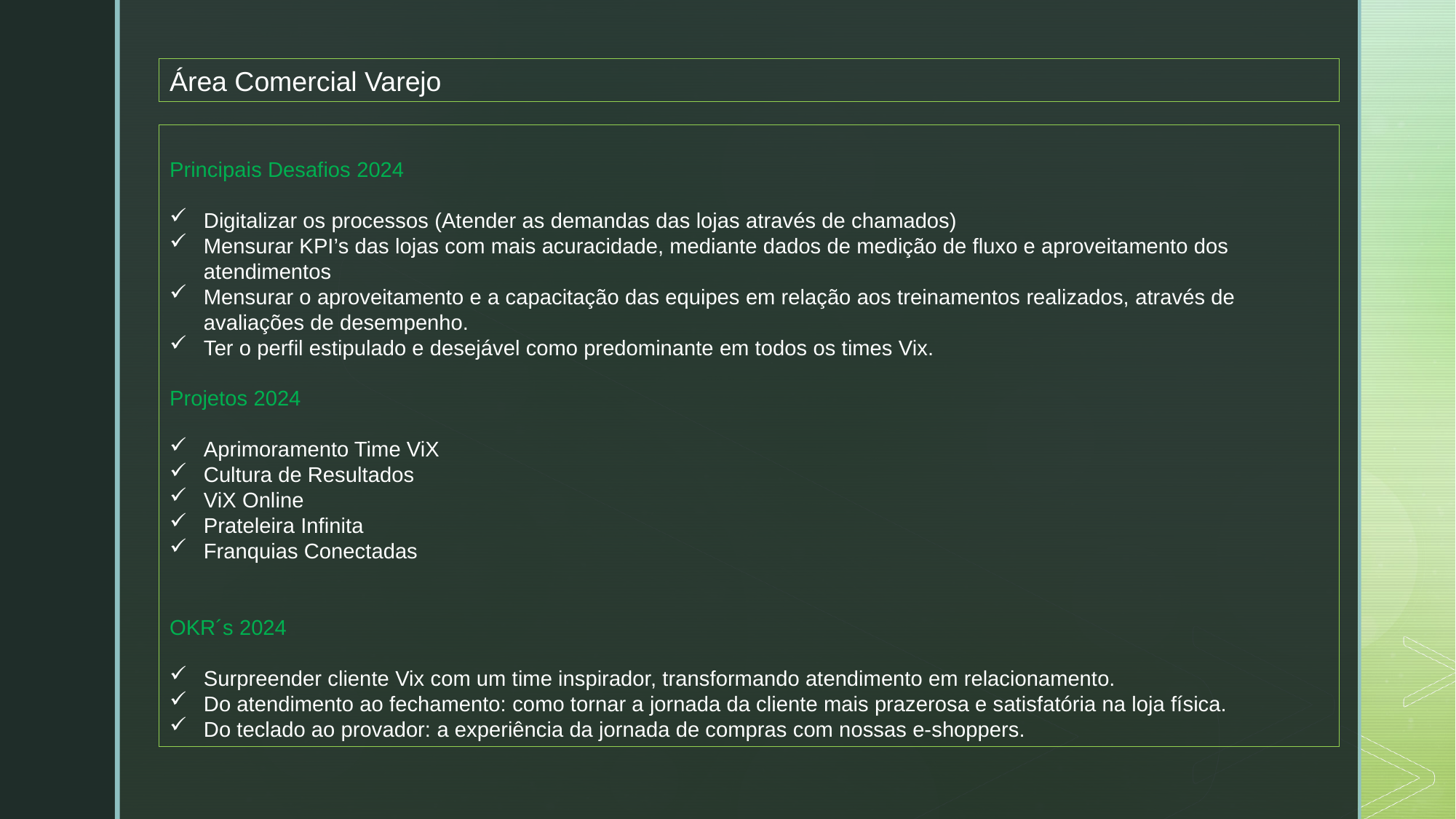

Área Comercial Varejo

Principais Desafios 2024

Digitalizar os processos (Atender as demandas das lojas através de chamados)
Mensurar KPI’s das lojas com mais acuracidade, mediante dados de medição de fluxo e aproveitamento dos atendimentos
Mensurar o aproveitamento e a capacitação das equipes em relação aos treinamentos realizados, através de avaliações de desempenho.
Ter o perfil estipulado e desejável como predominante em todos os times Vix.

Projetos 2024

Aprimoramento Time ViX
Cultura de Resultados
ViX Online
Prateleira Infinita
Franquias Conectadas

OKR´s 2024

Surpreender cliente Vix com um time inspirador, transformando atendimento em relacionamento.
Do atendimento ao fechamento: como tornar a jornada da cliente mais prazerosa e satisfatória na loja física.
Do teclado ao provador: a experiência da jornada de compras com nossas e-shoppers.